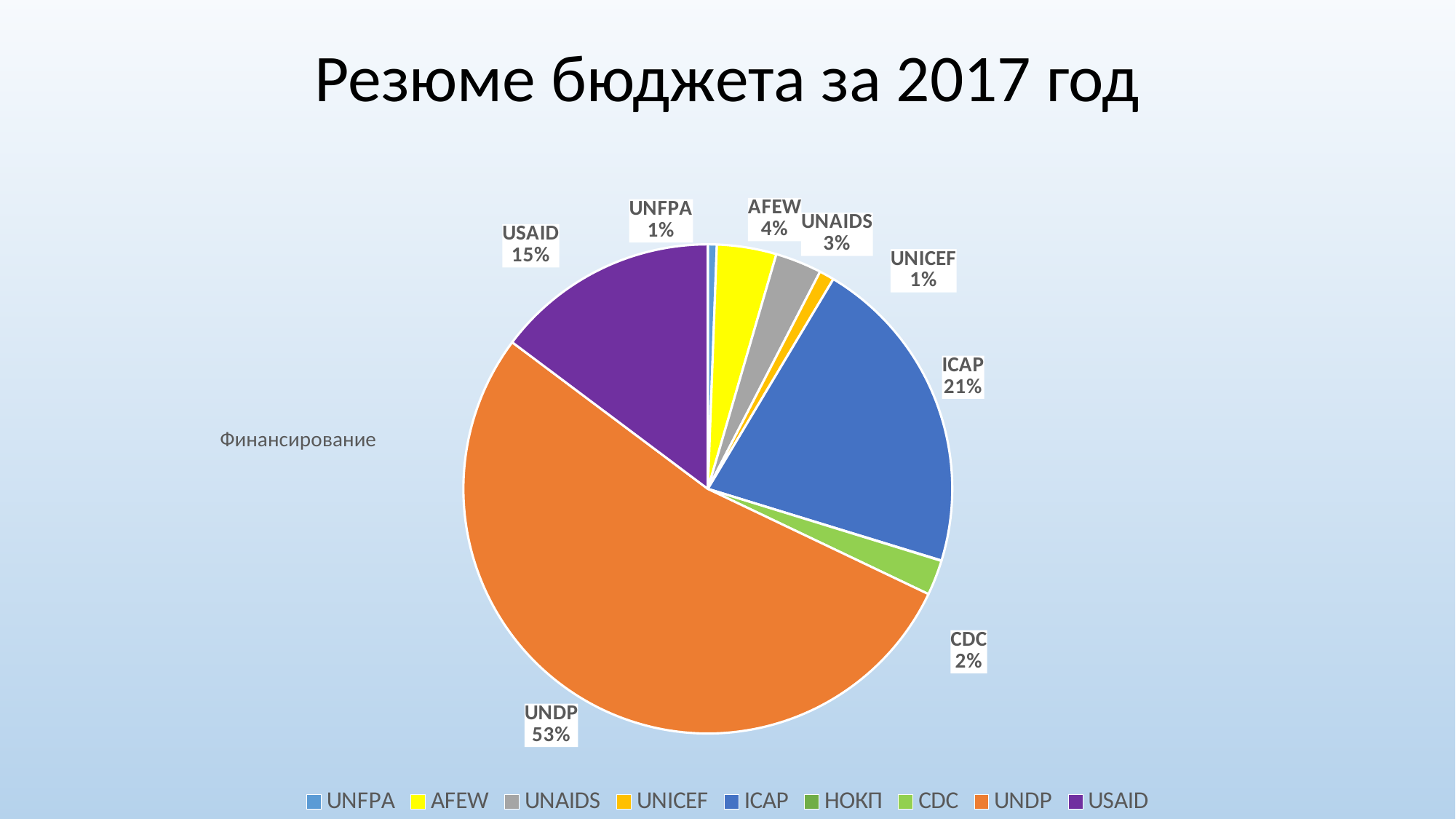

# Резюме бюджета за 2017 год

### Chart: Финансирование

| Category |  |
|---|---|
| UNFPA | 79672.0 |
| AFEW | 533631.0 |
| UNAIDS | 415690.0 |
| UNICEF | 134000.0 |
| ICAP | 2864446.0 |
| НОКП | 3200.0 |
| CDC | 314056.0 |
| UNDP | 7200000.0 |
| USAID | 2000000.0 |